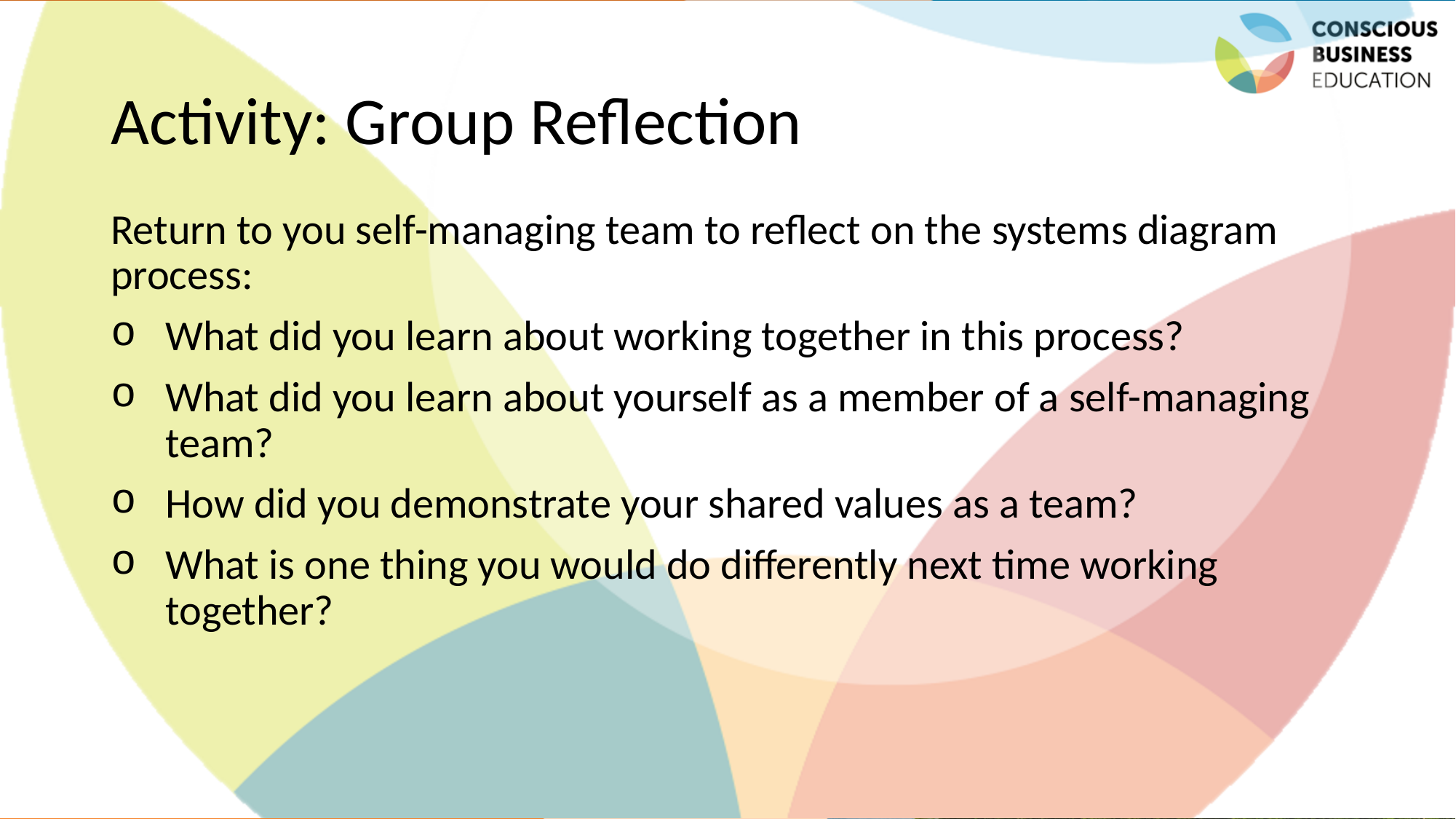

# Activity: Group Reflection
Return to you self-managing team to reflect on the systems diagram process:
What did you learn about working together in this process?
What did you learn about yourself as a member of a self-managing team?
How did you demonstrate your shared values as a team?
What is one thing you would do differently next time working together?